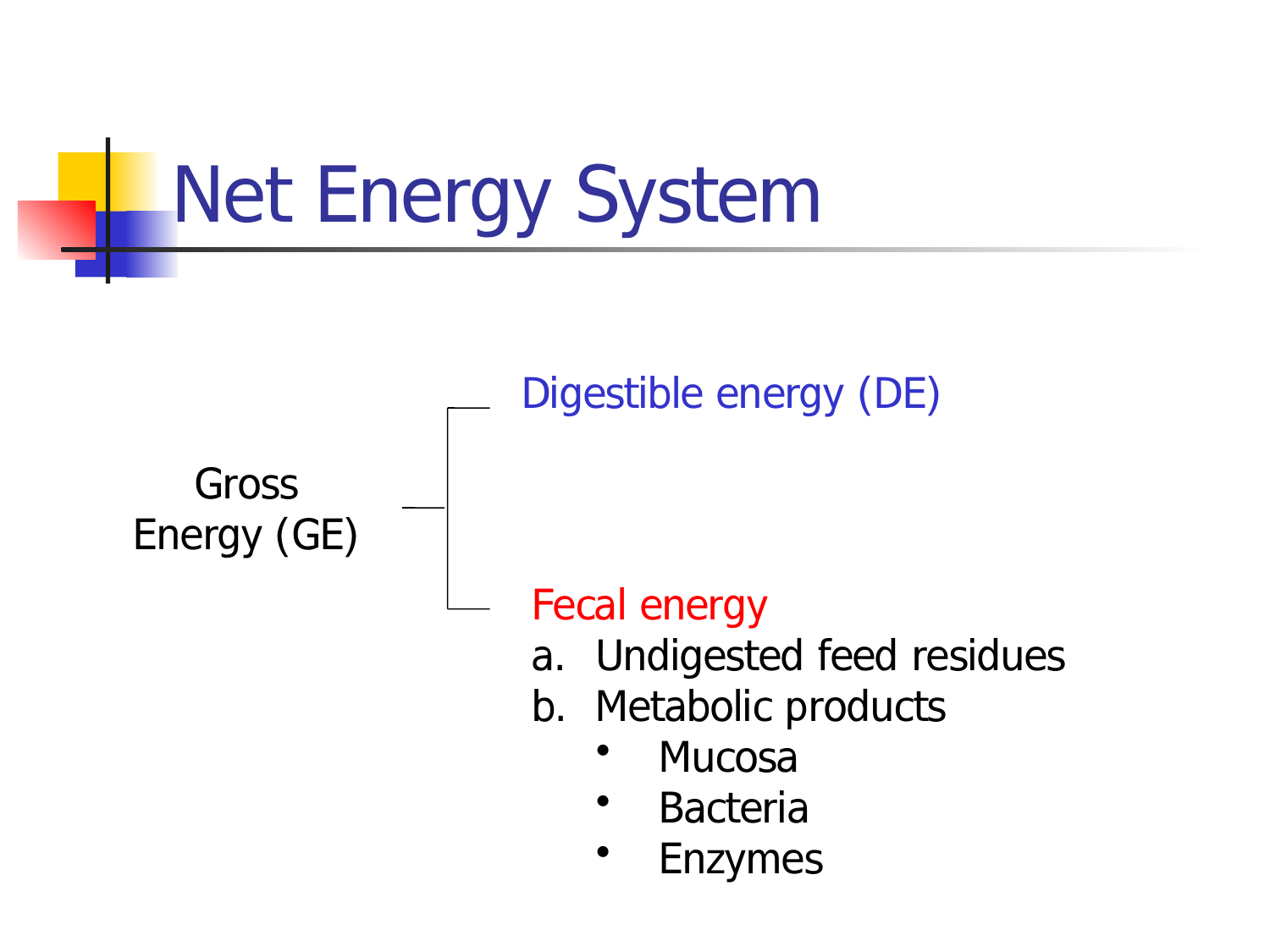

# Net Energy System
Digestible energy (DE)

Gross
Energy (GE)

Fecal energy
Undigested feed residues
Metabolic products
Mucosa
Bacteria
Enzymes